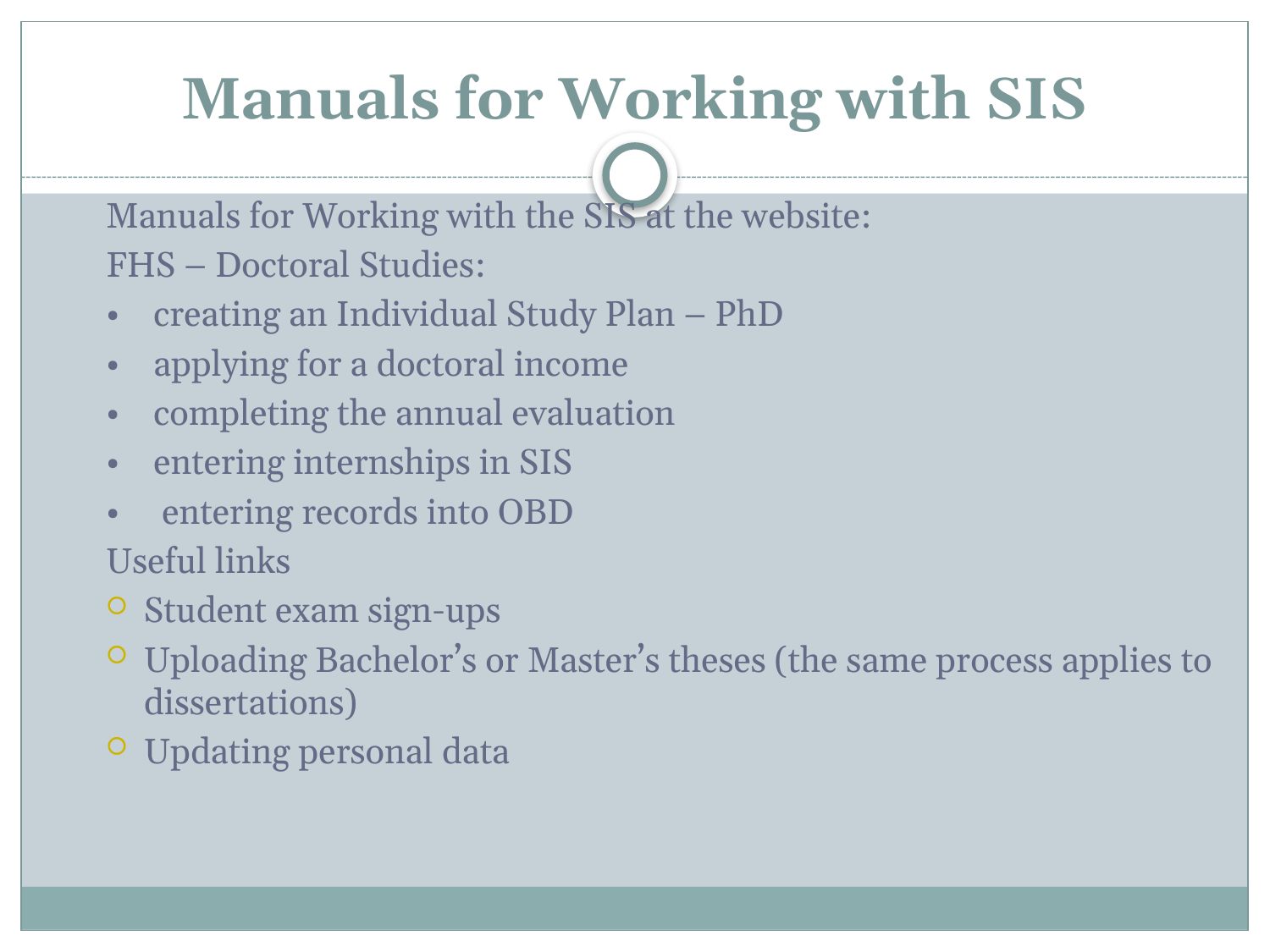

# Manuals for Working with SIS
Manuals for Working with the SIS at the website:
FHS – Doctoral Studies:
•    creating an Individual Study Plan – PhD
•    applying for a doctoral income
•    completing the annual evaluation
•    entering internships in SIS
•     entering records into OBD
Useful links
Student exam sign-ups
Uploading Bachelor’s or Master’s theses (the same process applies to dissertations)
Updating personal data